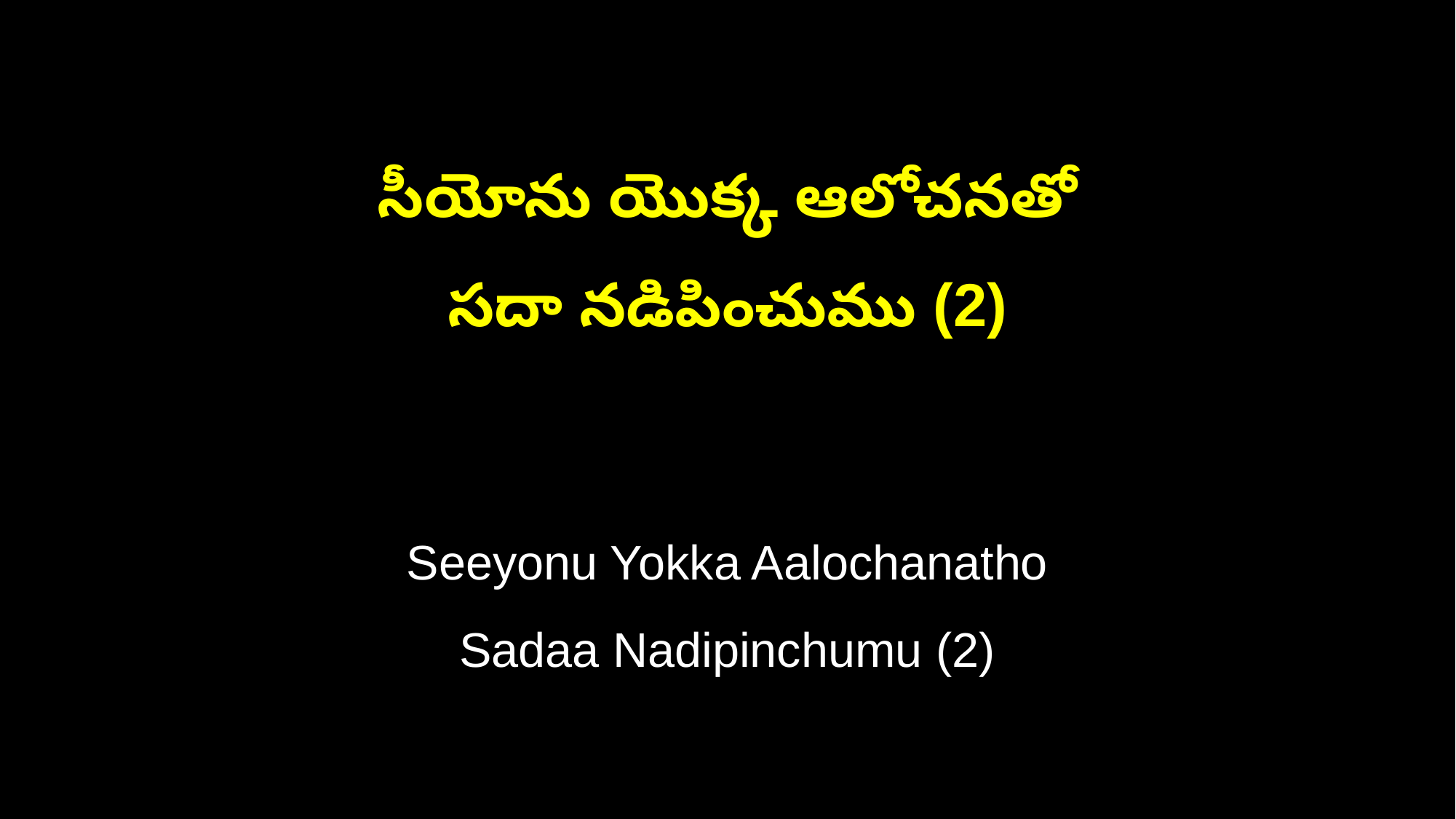

సీయోను యొక్క ఆలోచనతో
సదా నడిపించుము (2)
Seeyonu Yokka Aalochanatho
Sadaa Nadipinchumu (2)